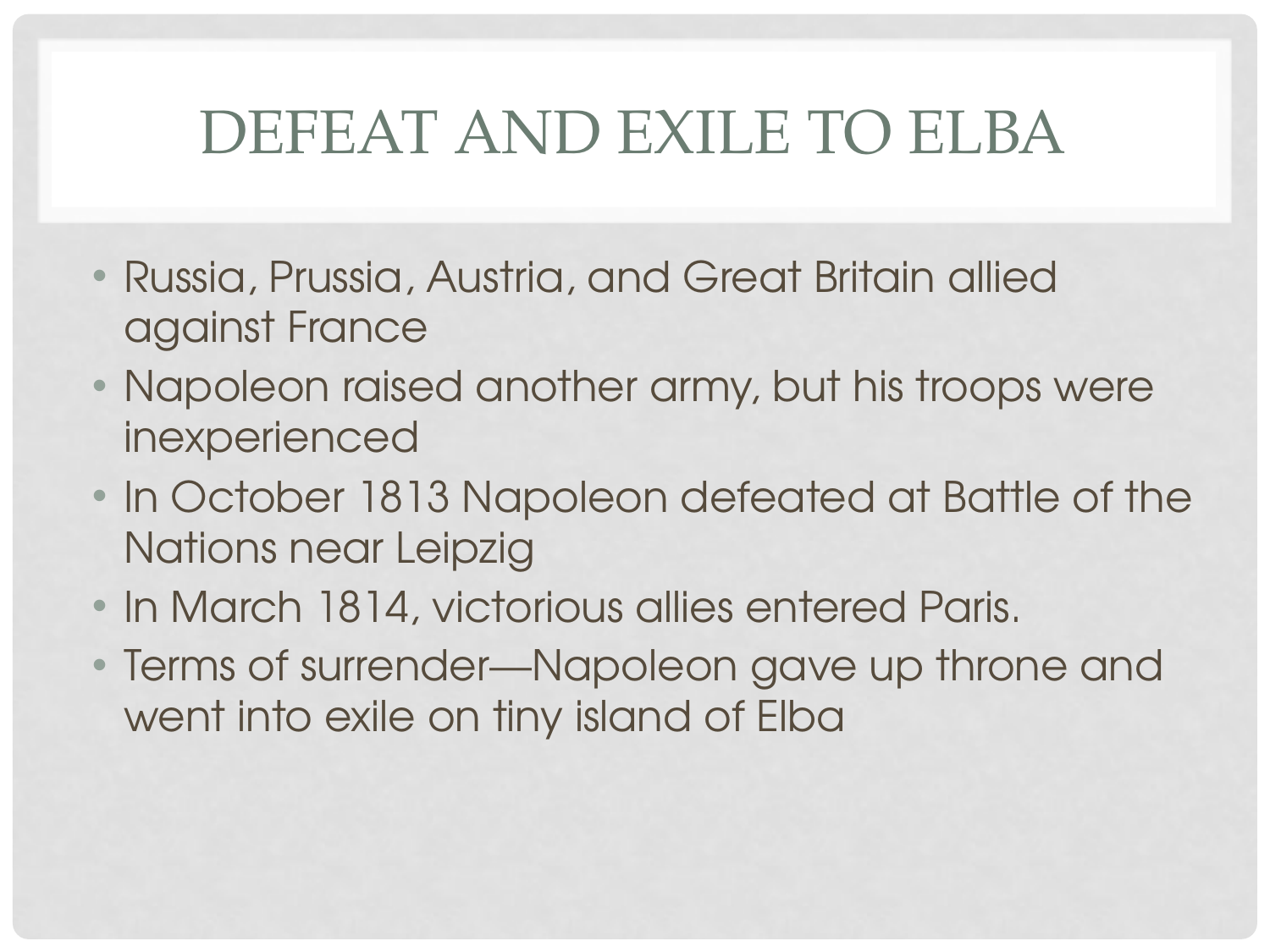

# Defeat and Exile to Elba
Russia, Prussia, Austria, and Great Britain allied against France
Napoleon raised another army, but his troops were inexperienced
In October 1813 Napoleon defeated at Battle of the Nations near Leipzig
In March 1814, victorious allies entered Paris.
Terms of surrender—Napoleon gave up throne and went into exile on tiny island of Elba